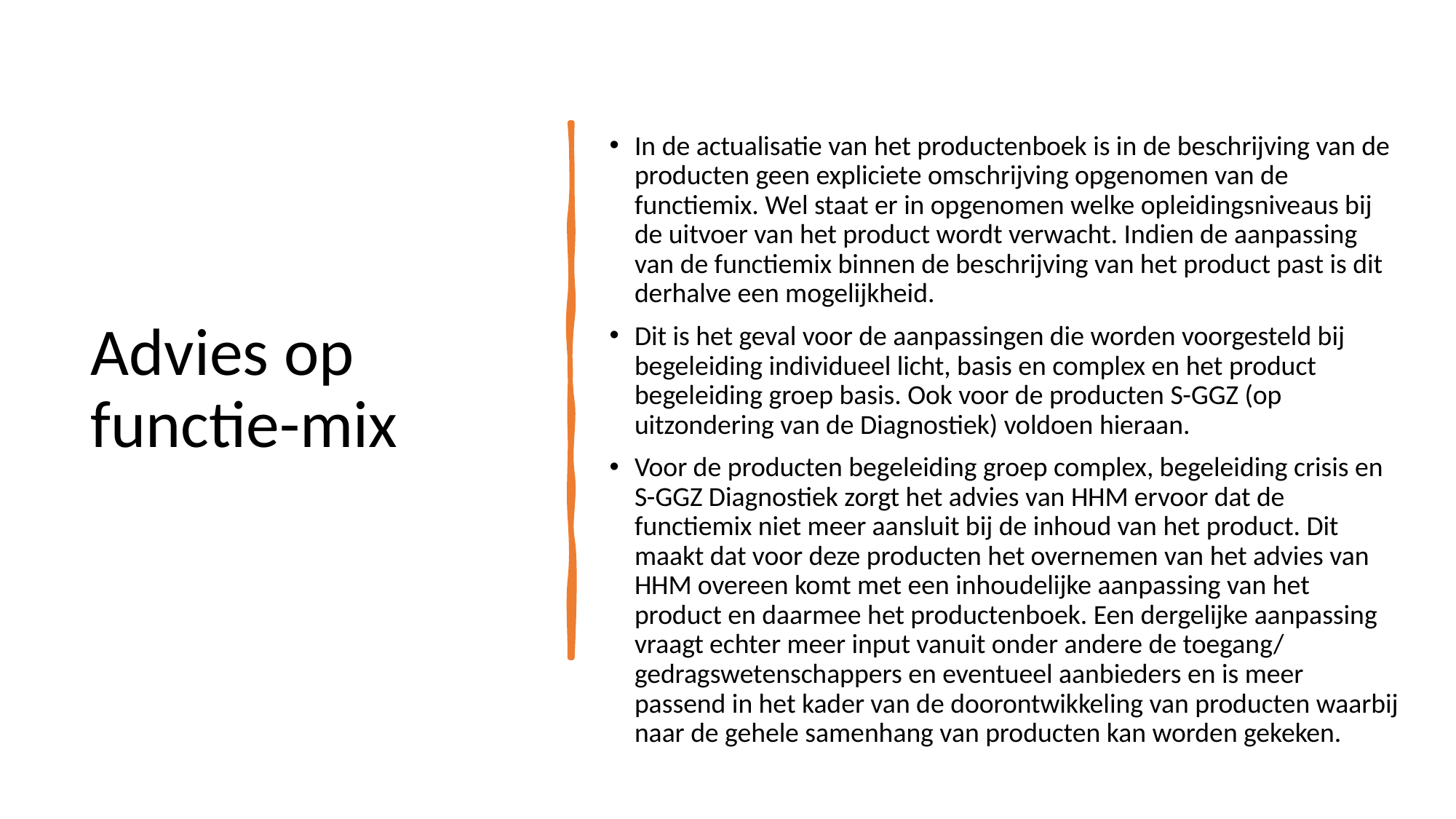

# Advies op functie-mix
In de actualisatie van het productenboek is in de beschrijving van de producten geen expliciete omschrijving opgenomen van de functiemix. Wel staat er in opgenomen welke opleidingsniveaus bij de uitvoer van het product wordt verwacht. Indien de aanpassing van de functiemix binnen de beschrijving van het product past is dit derhalve een mogelijkheid.
Dit is het geval voor de aanpassingen die worden voorgesteld bij begeleiding individueel licht, basis en complex en het product begeleiding groep basis. Ook voor de producten S-GGZ (op uitzondering van de Diagnostiek) voldoen hieraan.
Voor de producten begeleiding groep complex, begeleiding crisis en S-GGZ Diagnostiek zorgt het advies van HHM ervoor dat de functiemix niet meer aansluit bij de inhoud van het product. Dit maakt dat voor deze producten het overnemen van het advies van HHM overeen komt met een inhoudelijke aanpassing van het product en daarmee het productenboek. Een dergelijke aanpassing vraagt echter meer input vanuit onder andere de toegang/ gedragswetenschappers en eventueel aanbieders en is meer passend in het kader van de doorontwikkeling van producten waarbij naar de gehele samenhang van producten kan worden gekeken.